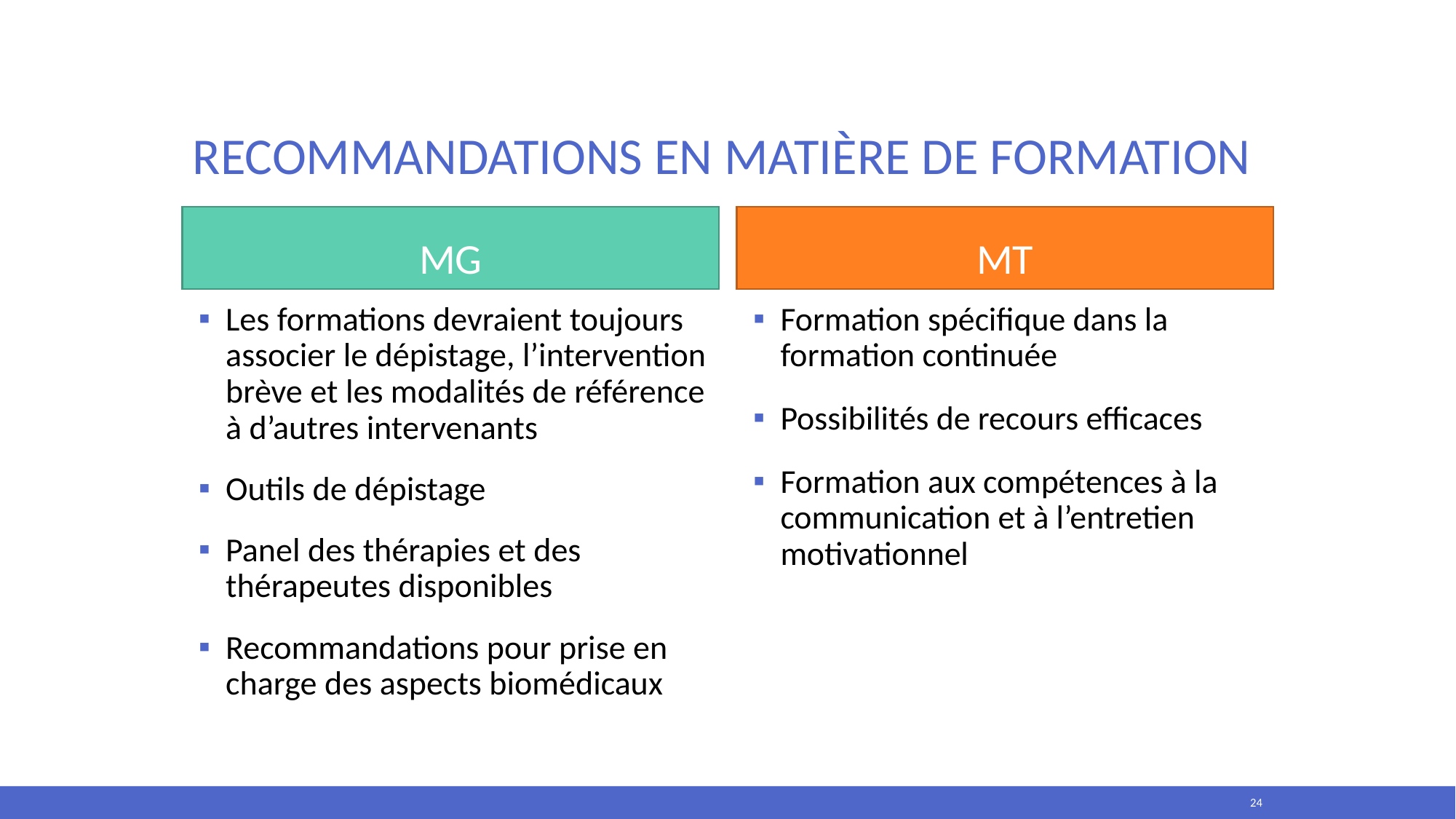

# Recommandations en matière de formation
MG
MT
Les formations devraient toujours associer le dépistage, l’intervention brève et les modalités de référence à d’autres intervenants
Outils de dépistage
Panel des thérapies et des thérapeutes disponibles
Recommandations pour prise en charge des aspects biomédicaux

Formation spécifique dans la formation continuée
Possibilités de recours efficaces
Formation aux compétences à la communication et à l’entretien motivationnel

24